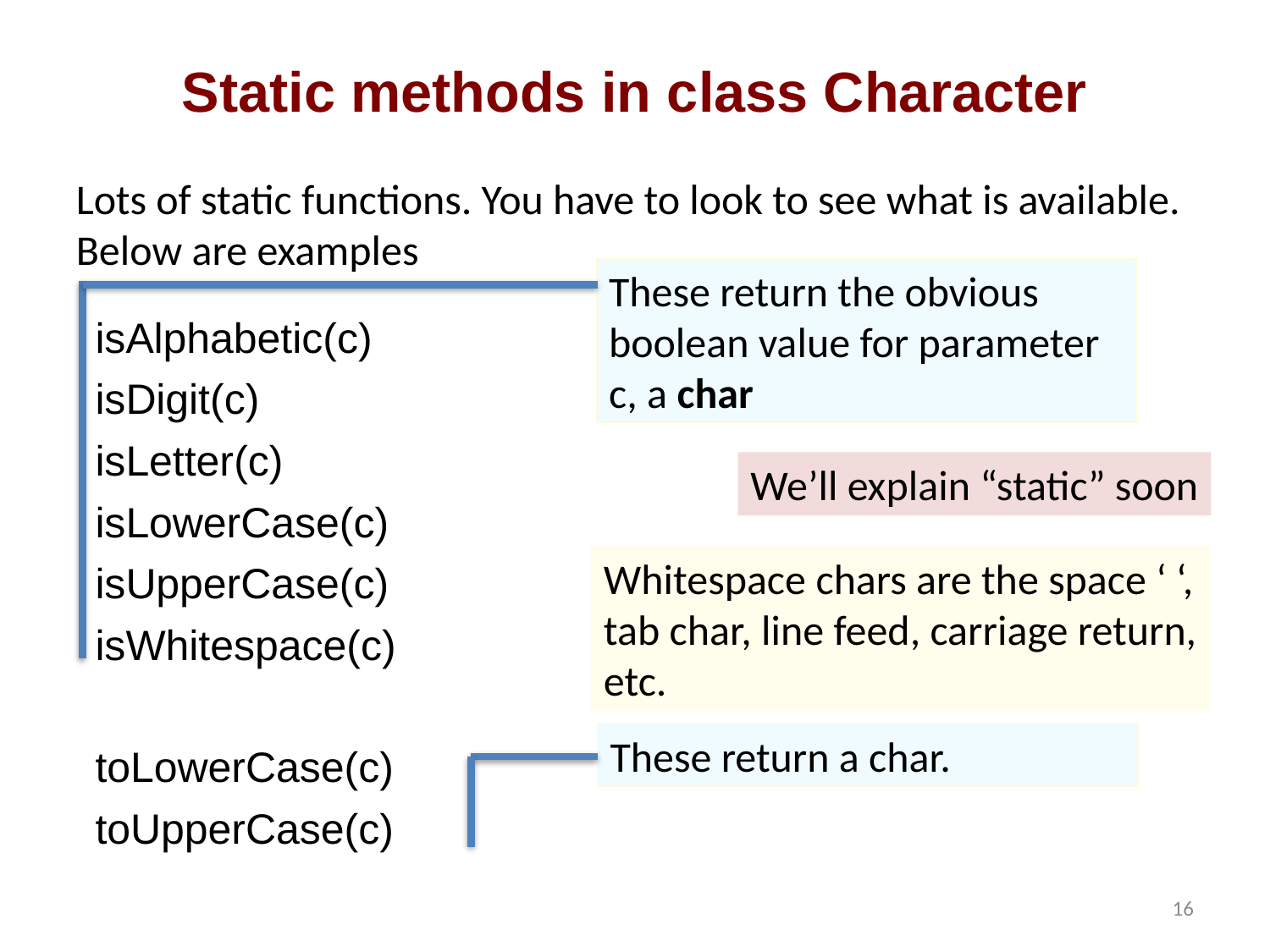

# Static methods in class Character
Lots of static functions. You have to look to see what is available. Below are examples
These return the obvious boolean value for parameter c, a char
isAlphabetic(c)
isDigit(c)
isLetter(c)
isLowerCase(c)
isUpperCase(c)
isWhitespace(c)

toLowerCase(c)
toUpperCase(c)
We’ll explain “static” soon
Whitespace chars are the space ‘ ‘,
tab char, line feed, carriage return,
etc.
These return a char.
16